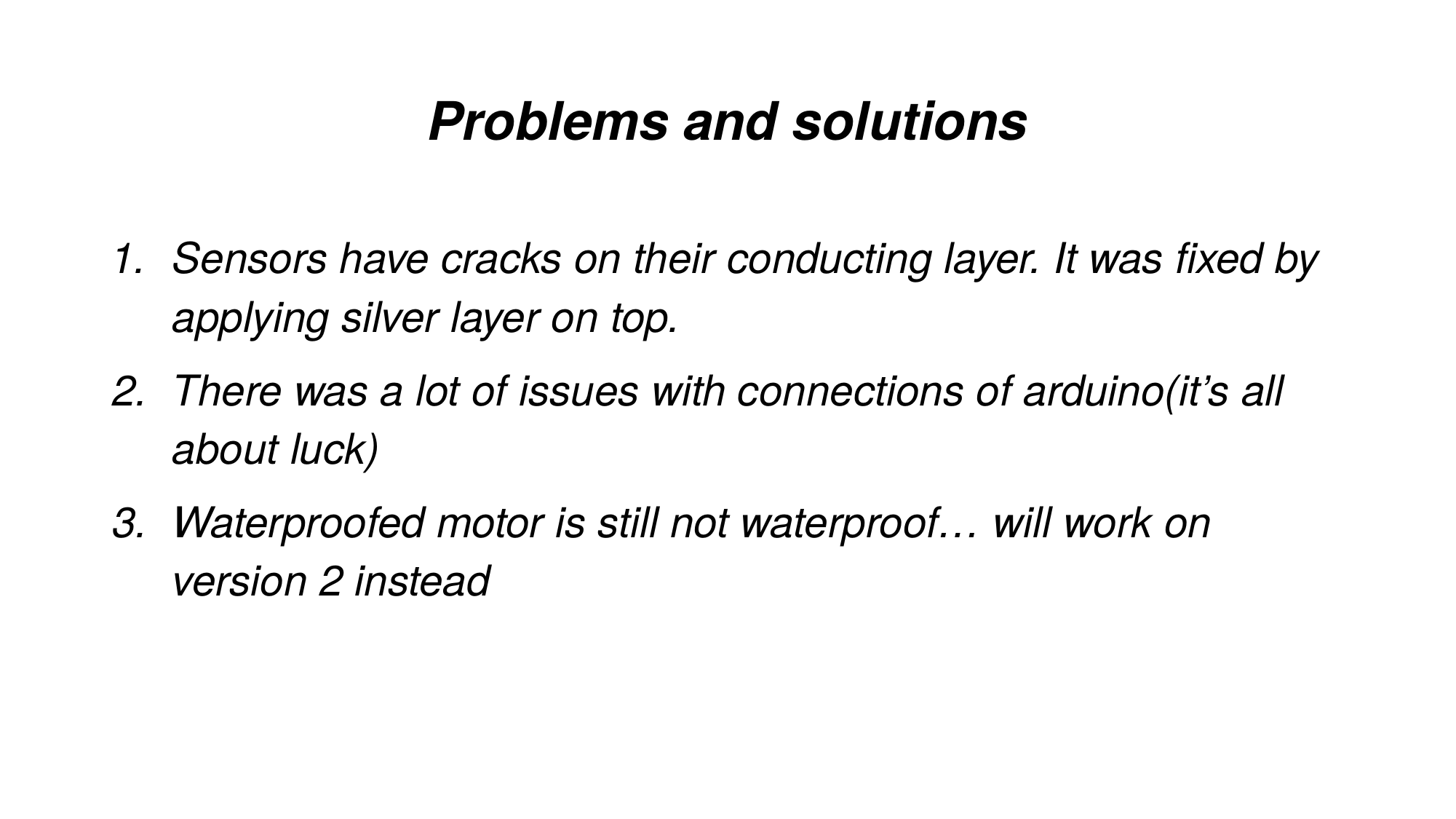

# Problems and solutions
Sensors have cracks on their conducting layer. It was fixed by applying silver layer on top.
There was a lot of issues with connections of arduino(it’s all about luck)
Waterproofed motor is still not waterproof… will work on version 2 instead